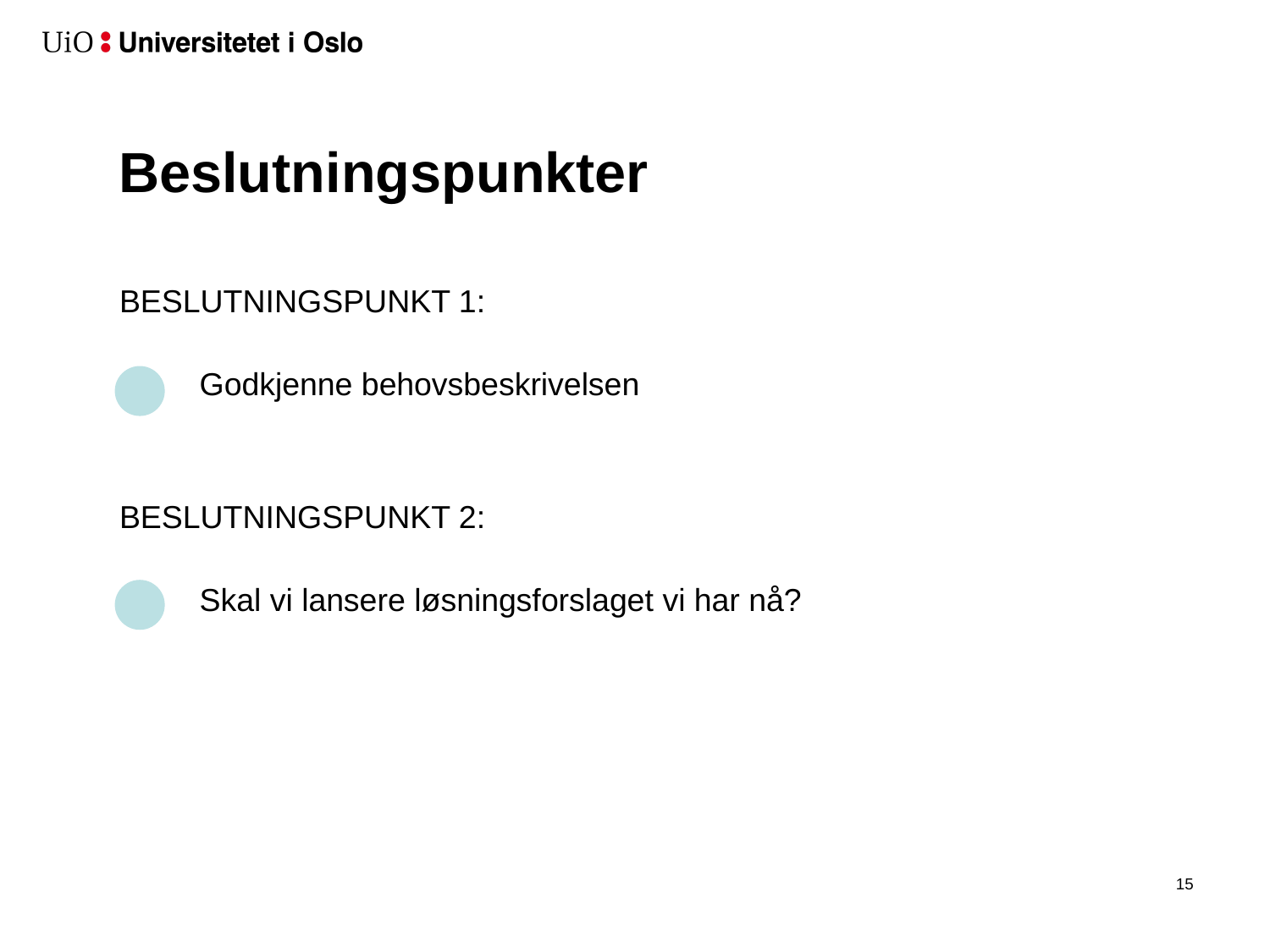

# Beslutningspunkter
BESLUTNINGSPUNKT 1:
         Godkjenne behovsbeskrivelsen

BESLUTNINGSPUNKT 2:
         Skal vi lansere løsningsforslaget vi har nå?

15